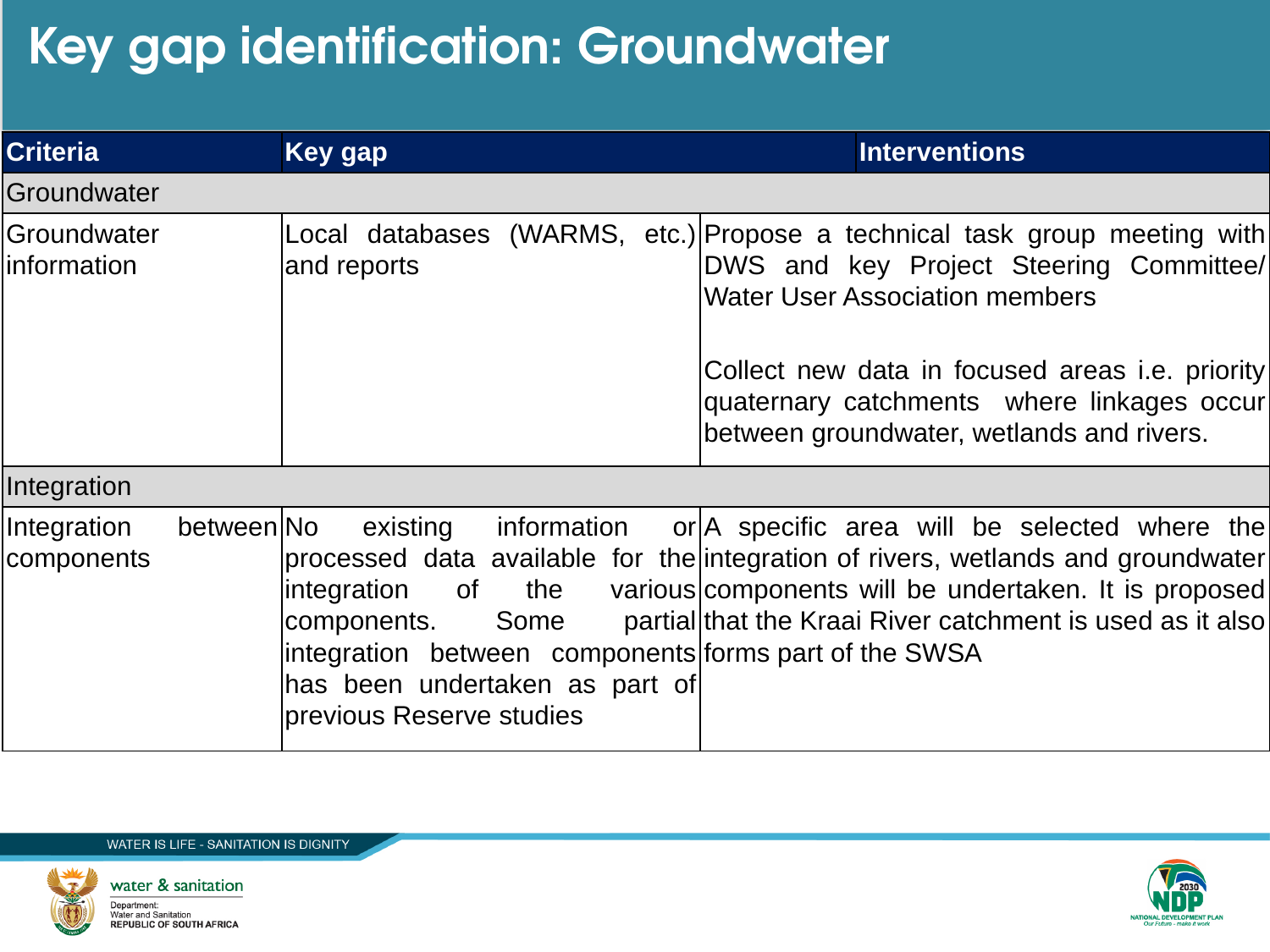

22
# Key gap identification: Groundwater
| Criteria | Key gap |  | Interventions |
| --- | --- | --- | --- |
| Groundwater |  |  |  |
| Groundwater information | Local databases (WARMS, etc.) and reports | Propose a technical task group meeting with DWS and key Project Steering Committee/ Water User Association members Collect new data in focused areas i.e. priority quaternary catchments where linkages occur between groundwater, wetlands and rivers. | Propose a technical task group meeting with DWS and key Project Steering Committee/ Water User Association members  Collect new data in focused areas i.e. priority quaternary catchments where linkages occur between groundwater, wetlands and rivers. |
| Integration |  |  |  |
| Integration between components | No existing information or processed data available for the integration of the various components. Some partial integration between components has been undertaken as part of previous Reserve studies | A specific area will be selected where the integration of rivers, wetlands and groundwater components will be undertaken. It is proposed that the Kraai River catchment is used as it also forms part of the SWSA | A specific area will be selected where the integration of rivers, wetlands and groundwater components will be undertaken. It is proposed that the Kraai River catchment is used as it also forms part of the SWSA |